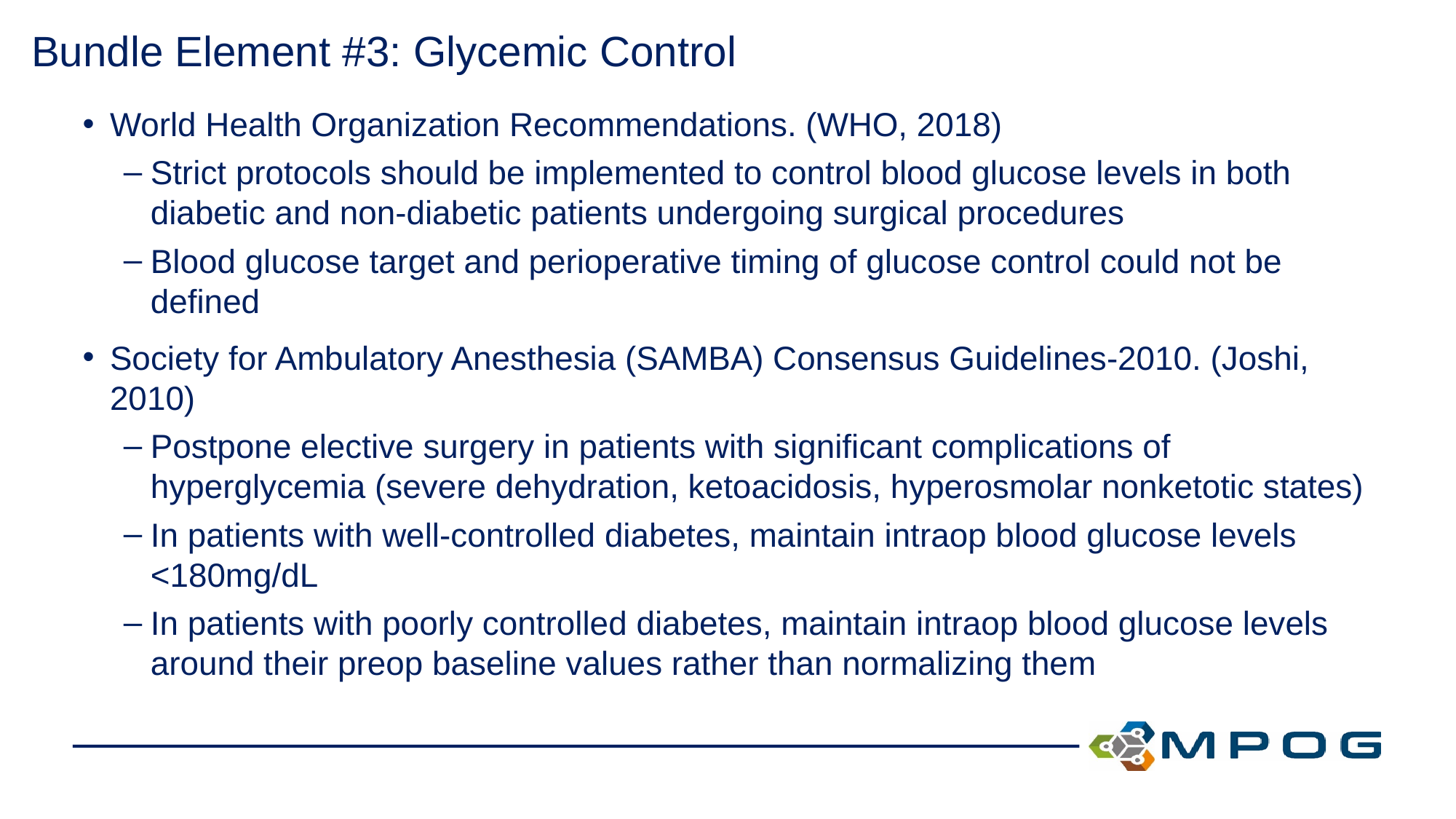

# Bundle Element #3: Glycemic Control
World Health Organization Recommendations. (WHO, 2018)
Strict protocols should be implemented to control blood glucose levels in both diabetic and non-diabetic patients undergoing surgical procedures
Blood glucose target and perioperative timing of glucose control could not be defined
Society for Ambulatory Anesthesia (SAMBA) Consensus Guidelines-2010. (Joshi, 2010)
Postpone elective surgery in patients with significant complications of hyperglycemia (severe dehydration, ketoacidosis, hyperosmolar nonketotic states)
In patients with well-controlled diabetes, maintain intraop blood glucose levels <180mg/dL
In patients with poorly controlled diabetes, maintain intraop blood glucose levels around their preop baseline values rather than normalizing them